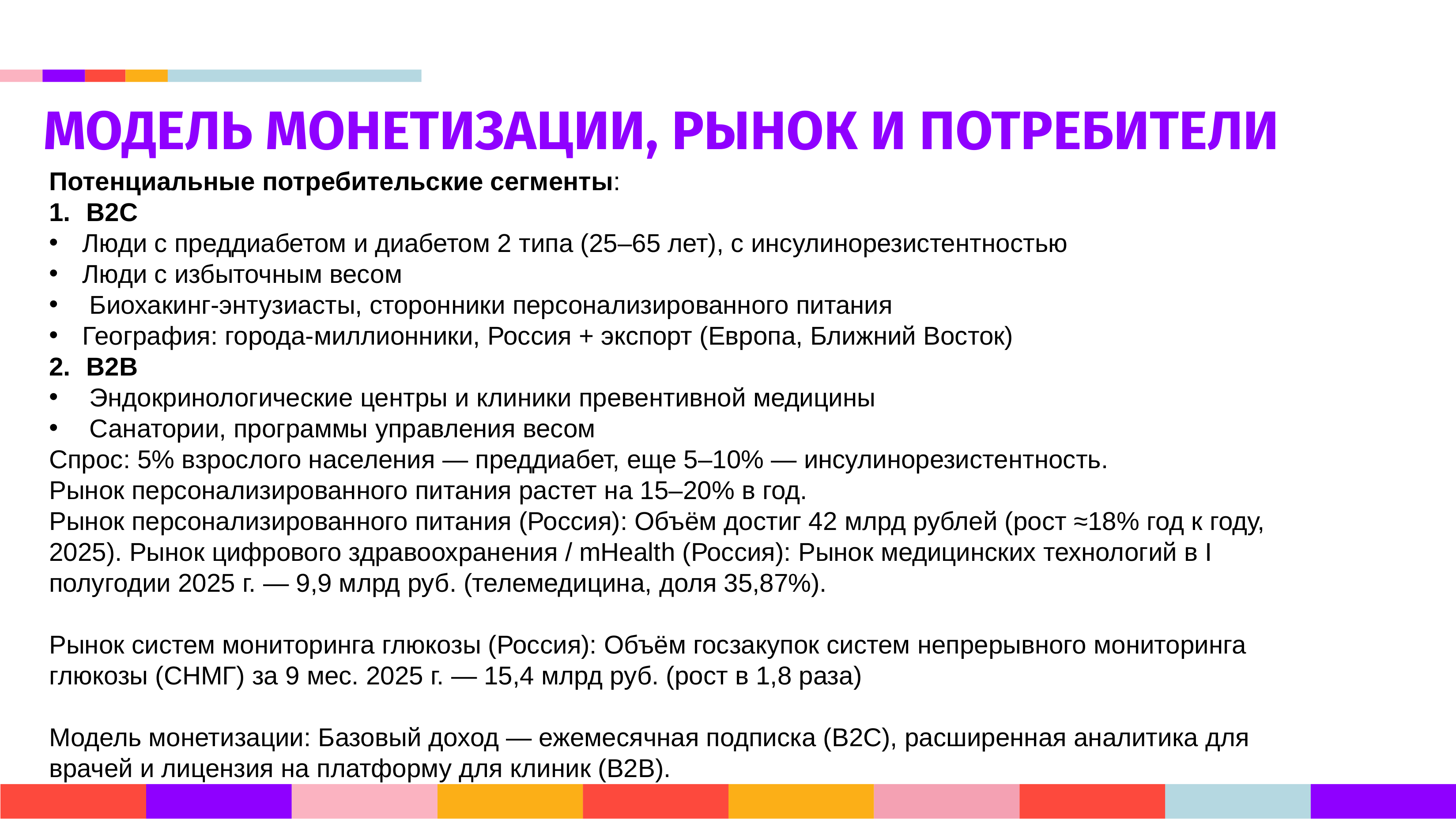

МОДЕЛЬ МОНЕТИЗАЦИИ, РЫНОК И ПОТРЕБИТЕЛИ
Потенциальные потребительские сегменты:
B2C
Люди с преддиабетом и диабетом 2 типа (25–65 лет), с инсулинорезистентностью
Люди с избыточным весом
 Биохакинг-энтузиасты, сторонники персонализированного питания
География: города-миллионники, Россия + экспорт (Европа, Ближний Восток)
B2B
 Эндокринологические центры и клиники превентивной медицины
 Санатории, программы управления весом
Спрос: 5% взрослого населения — преддиабет, еще 5–10% — инсулинорезистентность.
Рынок персонализированного питания растет на 15–20% в год.
Рынок персонализированного питания (Россия): Объём достиг 42 млрд рублей (рост ≈18% год к году, 2025). Рынок цифрового здравоохранения / mHealth (Россия): Рынок медицинских технологий в I полугодии 2025 г. — 9,9 млрд руб. (телемедицина, доля 35,87%).

Рынок систем мониторинга глюкозы (Россия): Объём госзакупок систем непрерывного мониторинга глюкозы (СНМГ) за 9 мес. 2025 г. — 15,4 млрд руб. (рост в 1,8 раза)
Модель монетизации: Базовый доход — ежемесячная подписка (B2C), расширенная аналитика для врачей и лицензия на платформу для клиник (B2B).